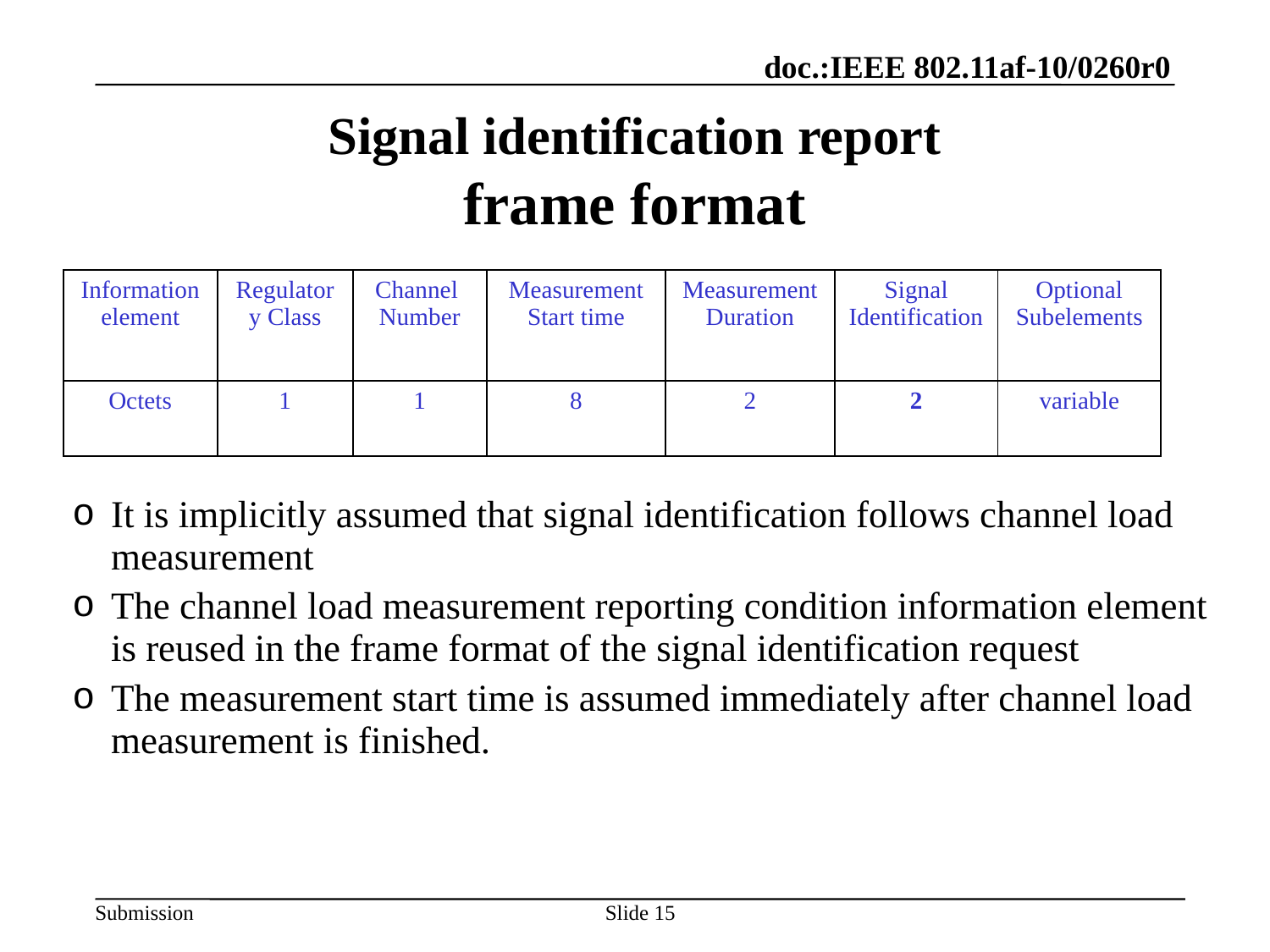

# Signal identification report frame format
| Information element | Regulatory Class | Channel Number | Measurement Start time | Measurement Duration | Signal Identification | Optional Subelements |
| --- | --- | --- | --- | --- | --- | --- |
| Octets | 1 | 1 | 8 | 2 | 2 | variable |
It is implicitly assumed that signal identification follows channel load measurement
The channel load measurement reporting condition information element is reused in the frame format of the signal identification request
The measurement start time is assumed immediately after channel load measurement is finished.

15